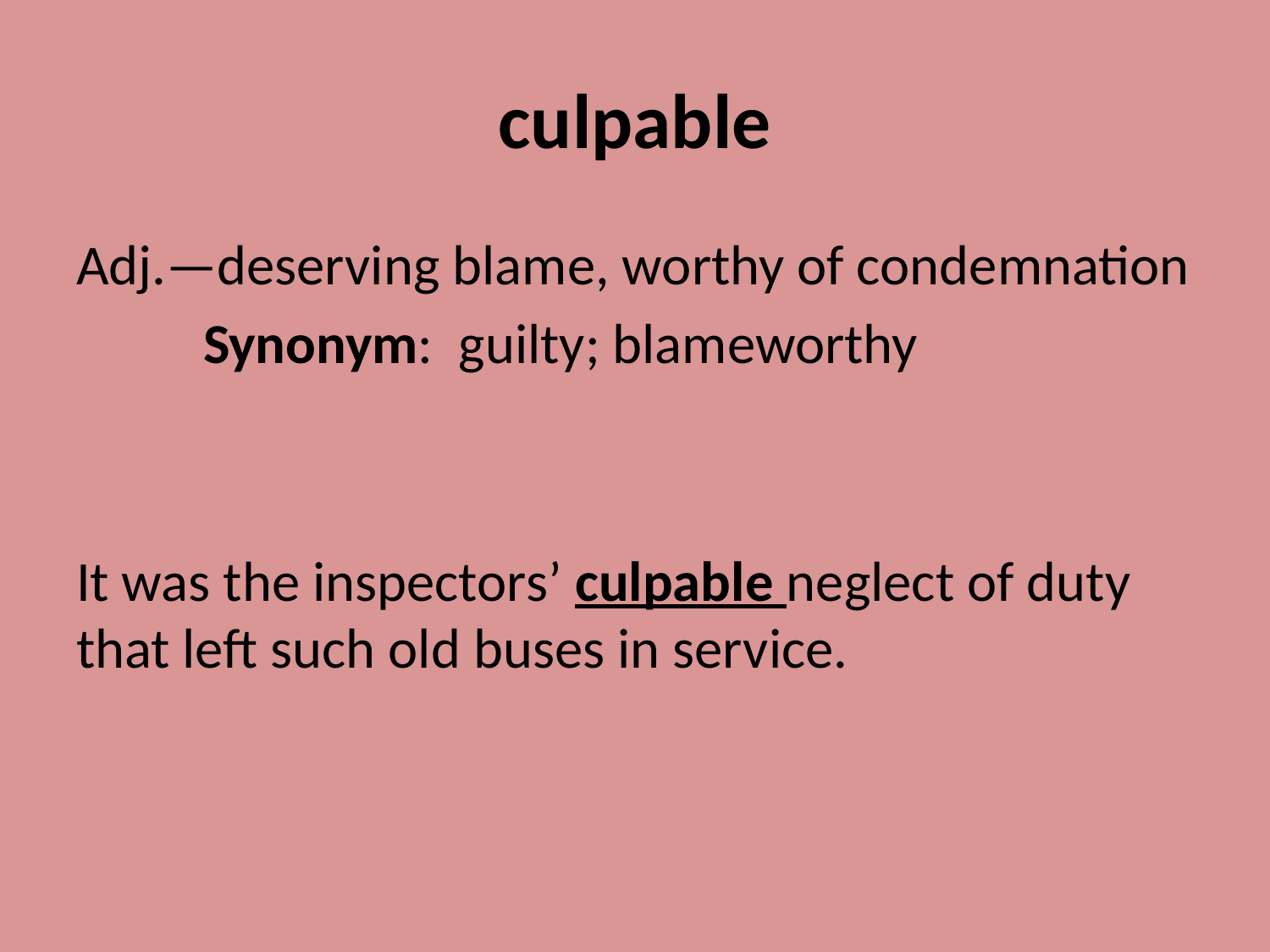

# culpable
Adj.—deserving blame, worthy of condemnation
	Synonym:  guilty; blameworthy

It was the inspectors’ culpable neglect of duty that left such old buses in service.